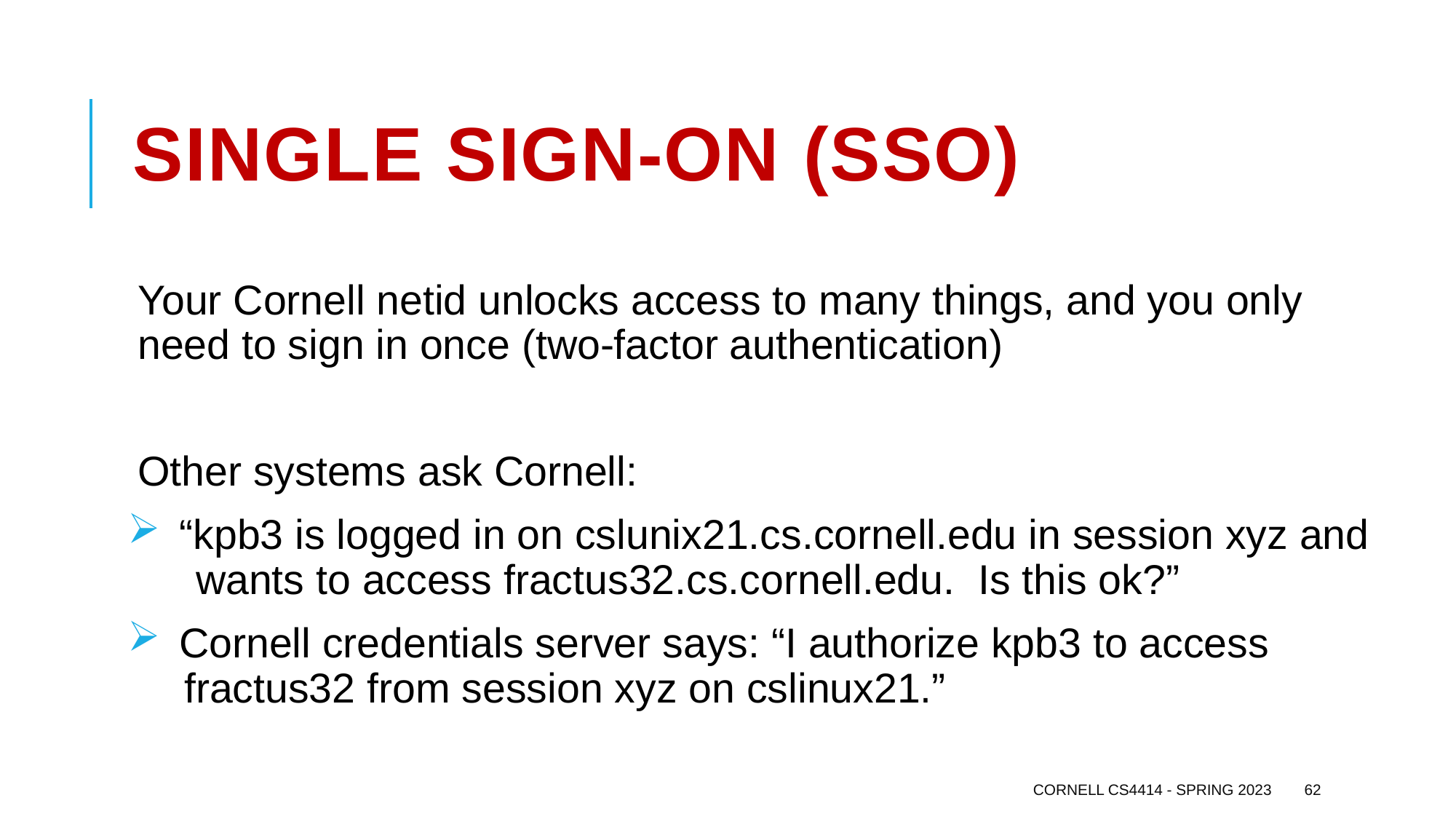

# Single SIGN-ON (SSO)
Your Cornell netid unlocks access to many things, and you only need to sign in once (two-factor authentication)

Other systems ask Cornell:
  “kpb3 is logged in on cslunix21.cs.cornell.edu in session xyz and
     wants to access fractus32.cs.cornell.edu.  Is this ok?”
  Cornell credentials server says: “I authorize kpb3 to access
    fractus32 from session xyz on cslinux21.”
Cornell CS4414 - Spring 2023
62